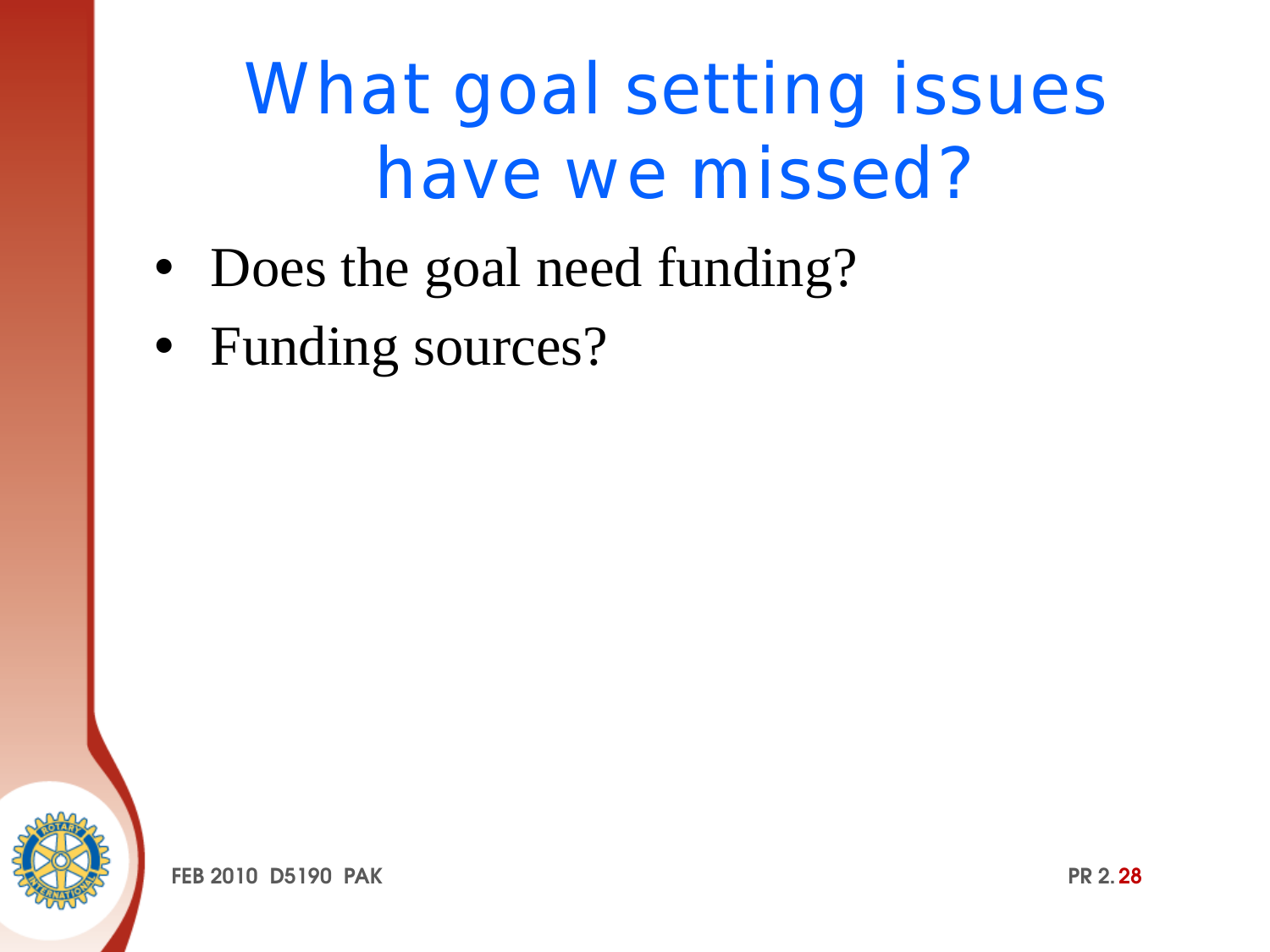

# What goal setting issues have we missed?
Does the goal need funding?
Funding sources?
FEB 2010  D5190  PAK                                                                                                                    PR 2.28